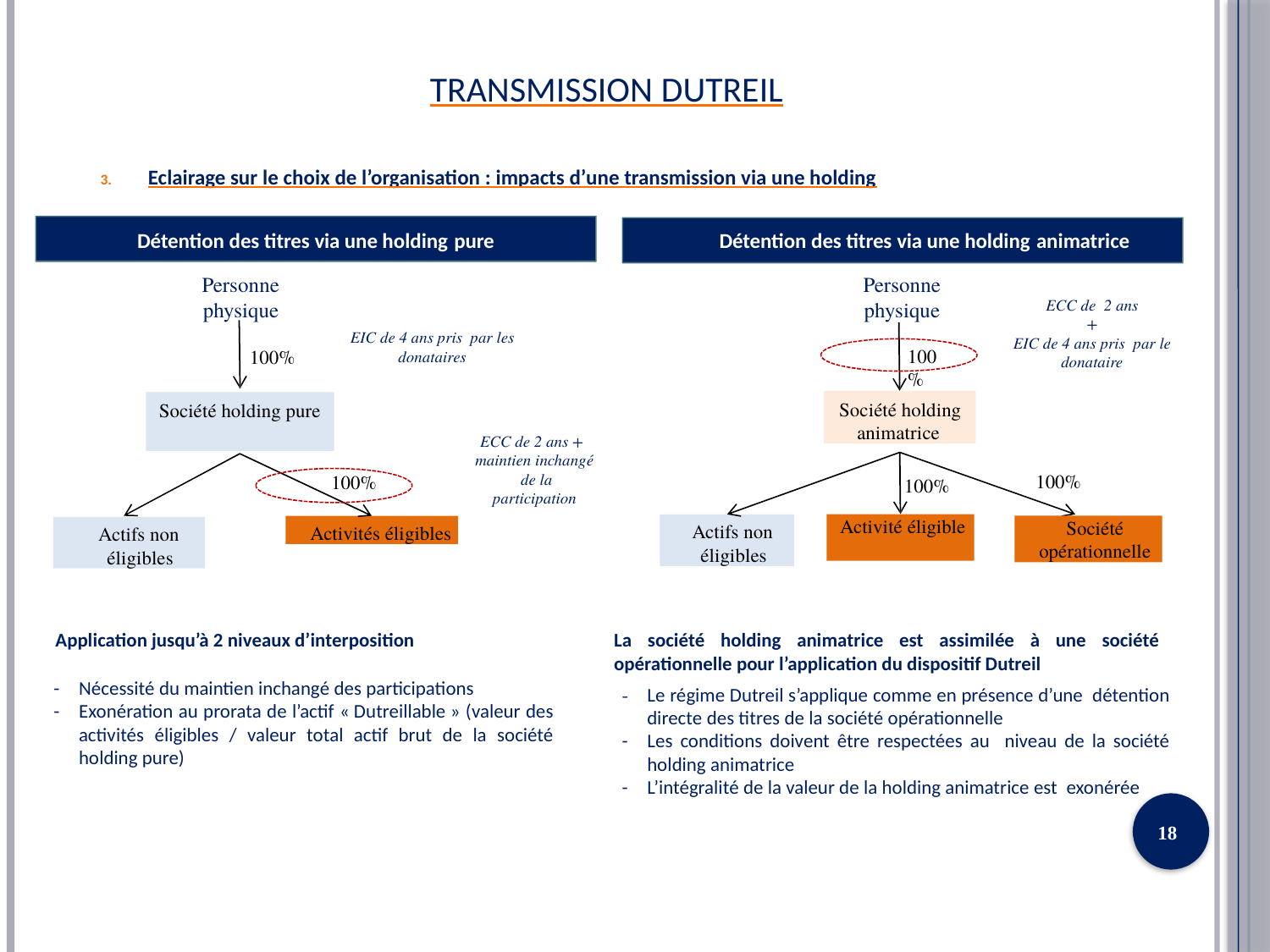

# TRANSMISSION DUTREIL
Eclairage sur le choix de l’organisation : impacts d’une transmission via une holding

Détention des titres via une holding pure
Détention des titres via une holding animatrice
Personne physique
Personne physique
ECC de  2 ans
+
EIC de 4 ans pris  par le donataire

EIC de 4 ans pris  par les donataires
100%
100%
Société holding  animatrice
Société holding pure

ECC de 2 ans +  maintien inchangé  de la participation

100%
100%
100%
Activité éligible

Actifs non  éligibles
Société opérationnelle
Activités éligibles
Actifs non  éligibles
Application jusqu’à 2 niveaux d’interposition

-	Nécessité du maintien inchangé des participations
-	Exonération au prorata de l’actif « Dutreillable » (valeur des activités éligibles / valeur total actif brut de la société holding pure)
La société holding animatrice est assimilée à une société opérationnelle pour l’application du dispositif Dutreil
-	Le régime Dutreil s’applique comme en présence d’une  détention directe des titres de la société opérationnelle
-	Les conditions doivent être respectées au  niveau de la société holding animatrice
-	L’intégralité de la valeur de la holding animatrice est  exonérée
18